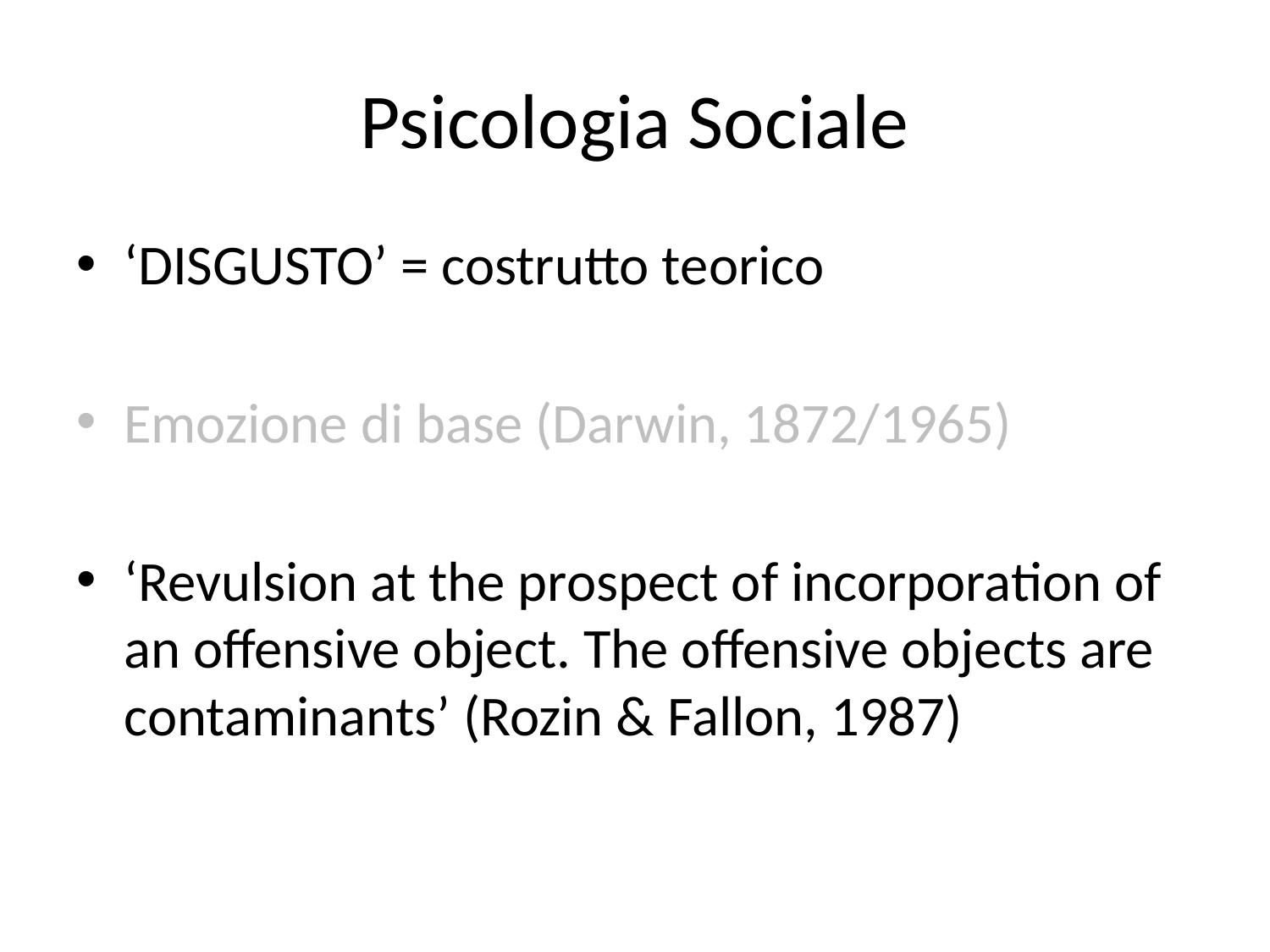

# Psicologia Sociale
‘DISGUSTO’ = costrutto teorico

Emozione di base (Darwin, 1872/1965)

‘Revulsion at the prospect of incorporation of an offensive object. The offensive objects are contaminants’ (Rozin & Fallon, 1987)